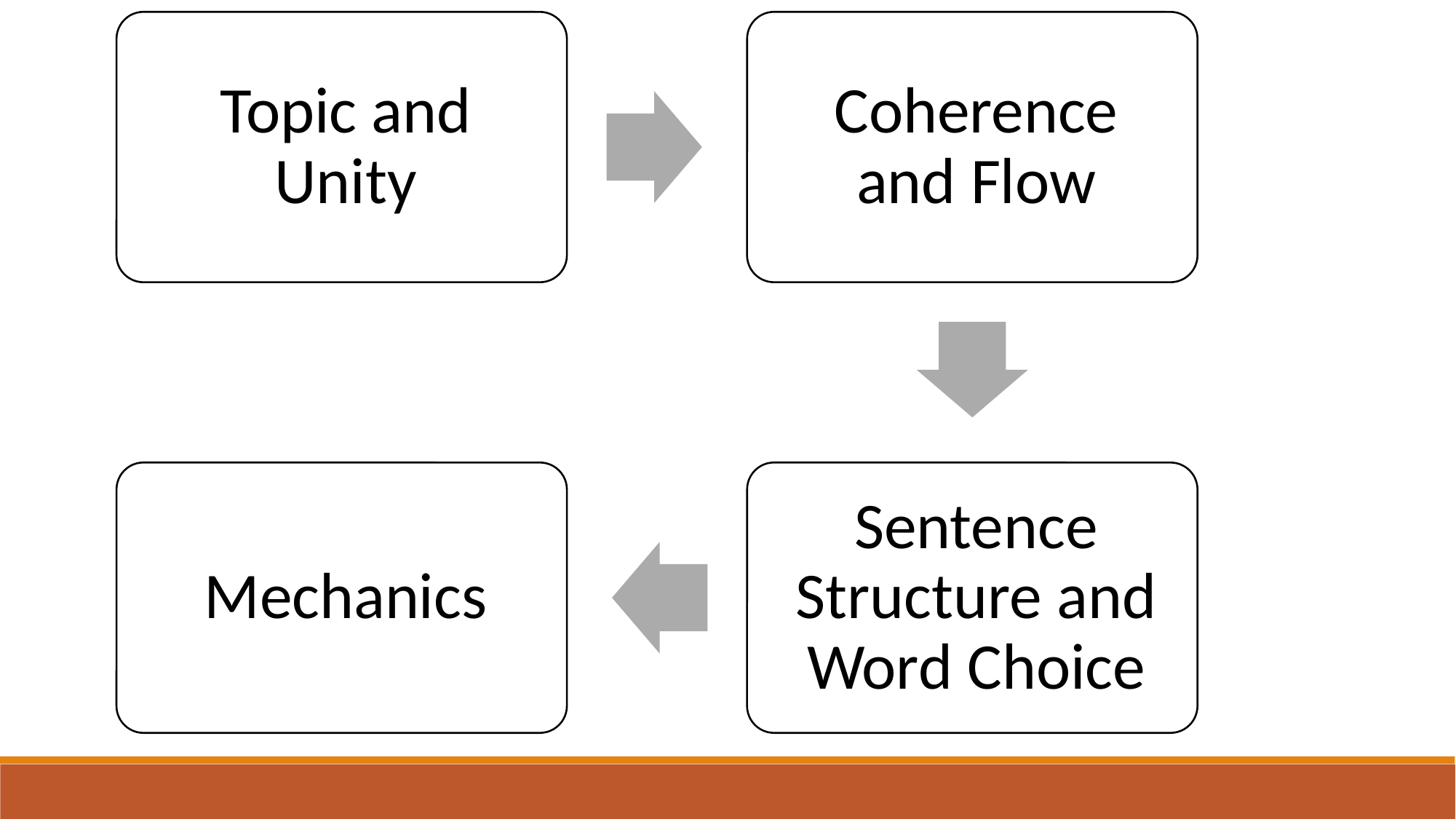

Topic and Unity

Coherence and Flow

Sentence Structure and Word Choice

Mechanics